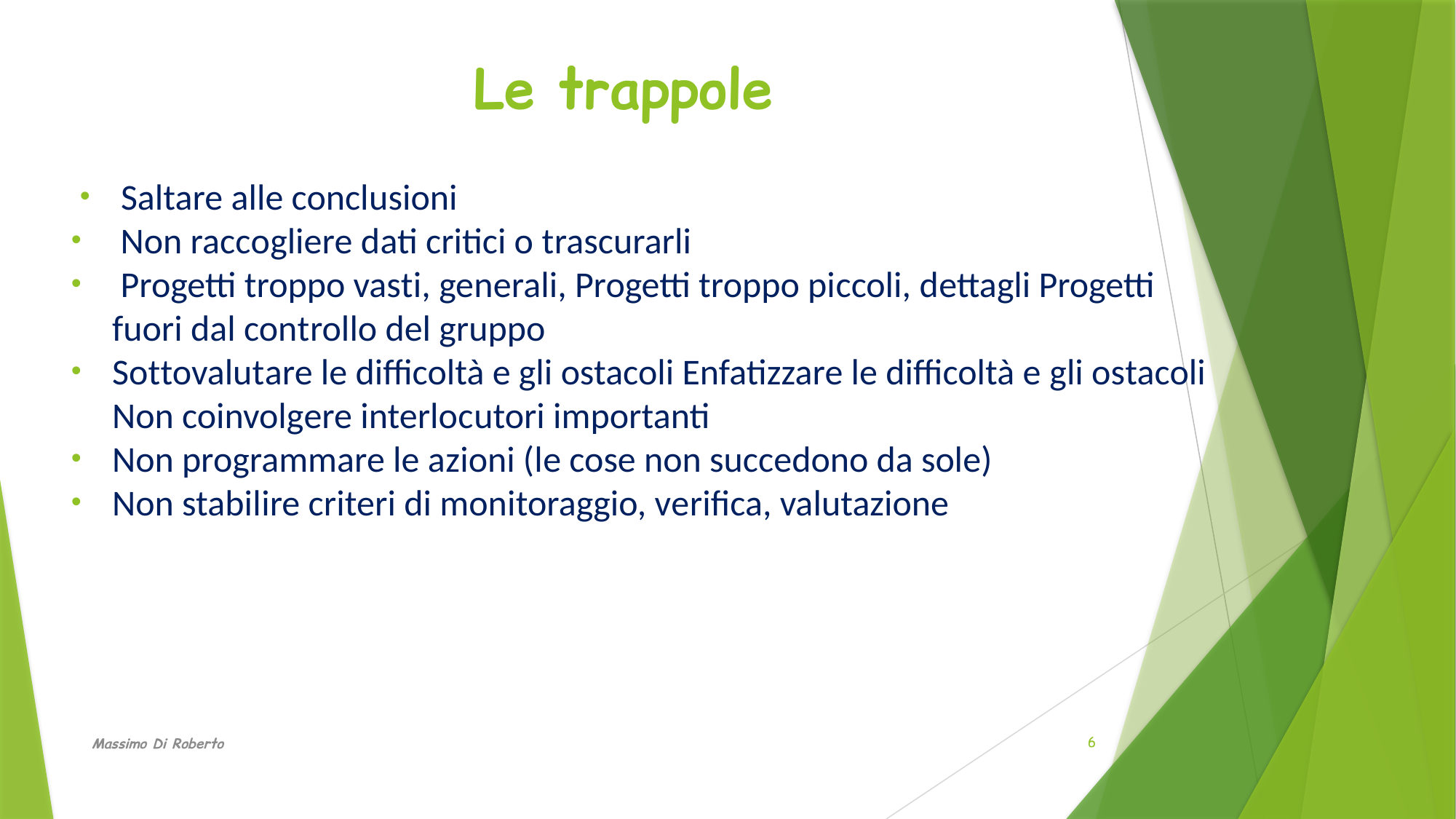

# Le trappole
Saltare alle conclusioni
 Non raccogliere dati critici o trascurarli
 Progetti troppo vasti, generali, Progetti troppo piccoli, dettagli Progetti fuori dal controllo del gruppo
Sottovalutare le difficoltà e gli ostacoli Enfatizzare le difficoltà e gli ostacoli Non coinvolgere interlocutori importanti
Non programmare le azioni (le cose non succedono da sole)
Non stabilire criteri di monitoraggio, verifica, valutazione

Massimo Di Roberto
6